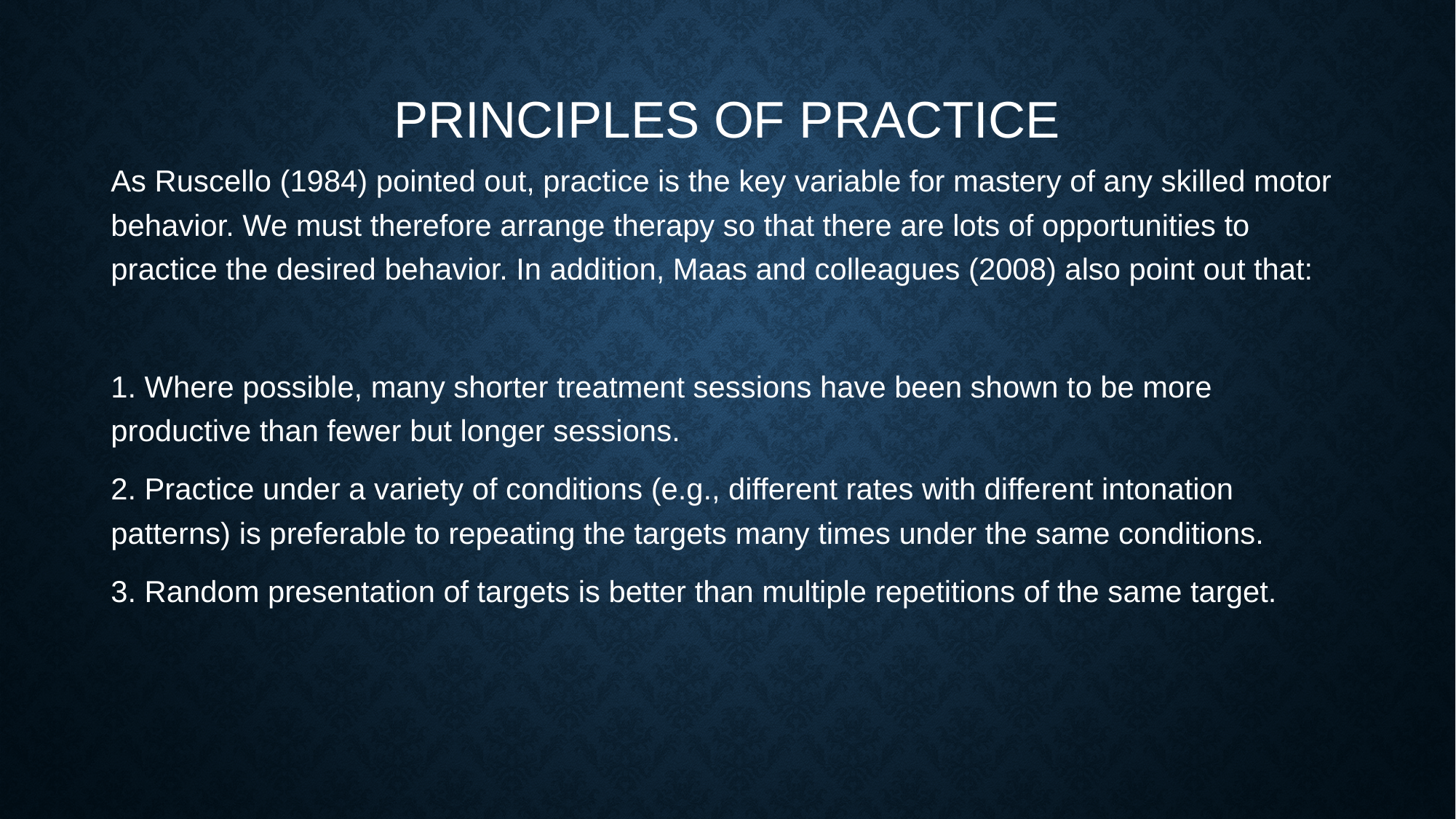

# PRINCIPLES OF PRACTICE
As Ruscello (1984) pointed out, practice is the key variable for mastery of any skilled motor behavior. We must therefore arrange therapy so that there are lots of opportunities to practice the desired behavior. In addition, Maas and colleagues (2008) also point out that:

1. Where possible, many shorter treatment sessions have been shown to be more productive than fewer but longer sessions.
2. Practice under a variety of conditions (e.g., different rates with different intonation patterns) is preferable to repeating the targets many times under the same conditions.
3. Random presentation of targets is better than multiple repetitions of the same target.